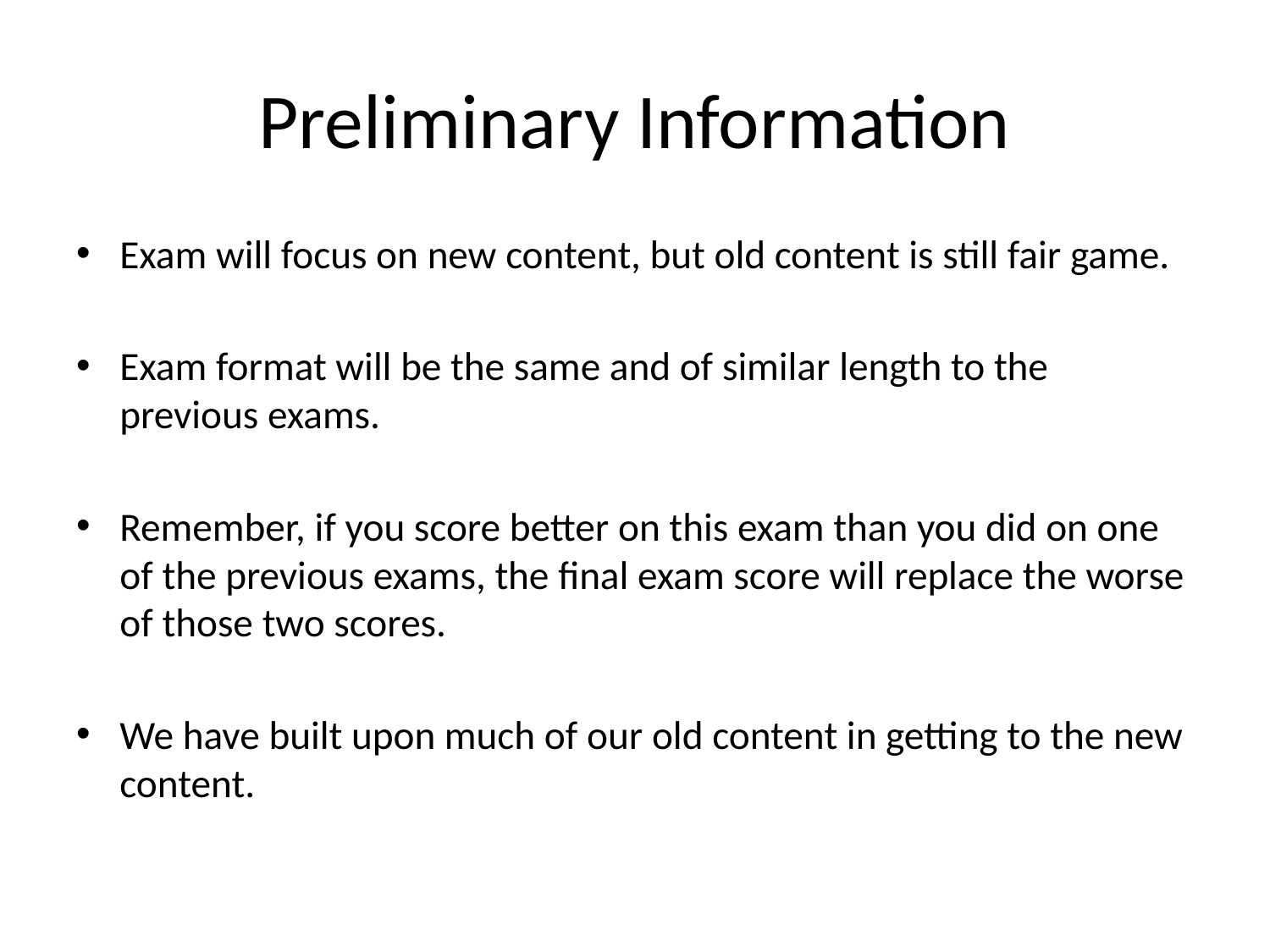

# Preliminary Information
Exam will focus on new content, but old content is still fair game.

Exam format will be the same and of similar length to the previous exams.

Remember, if you score better on this exam than you did on one of the previous exams, the final exam score will replace the worse of those two scores.

We have built upon much of our old content in getting to the new content.